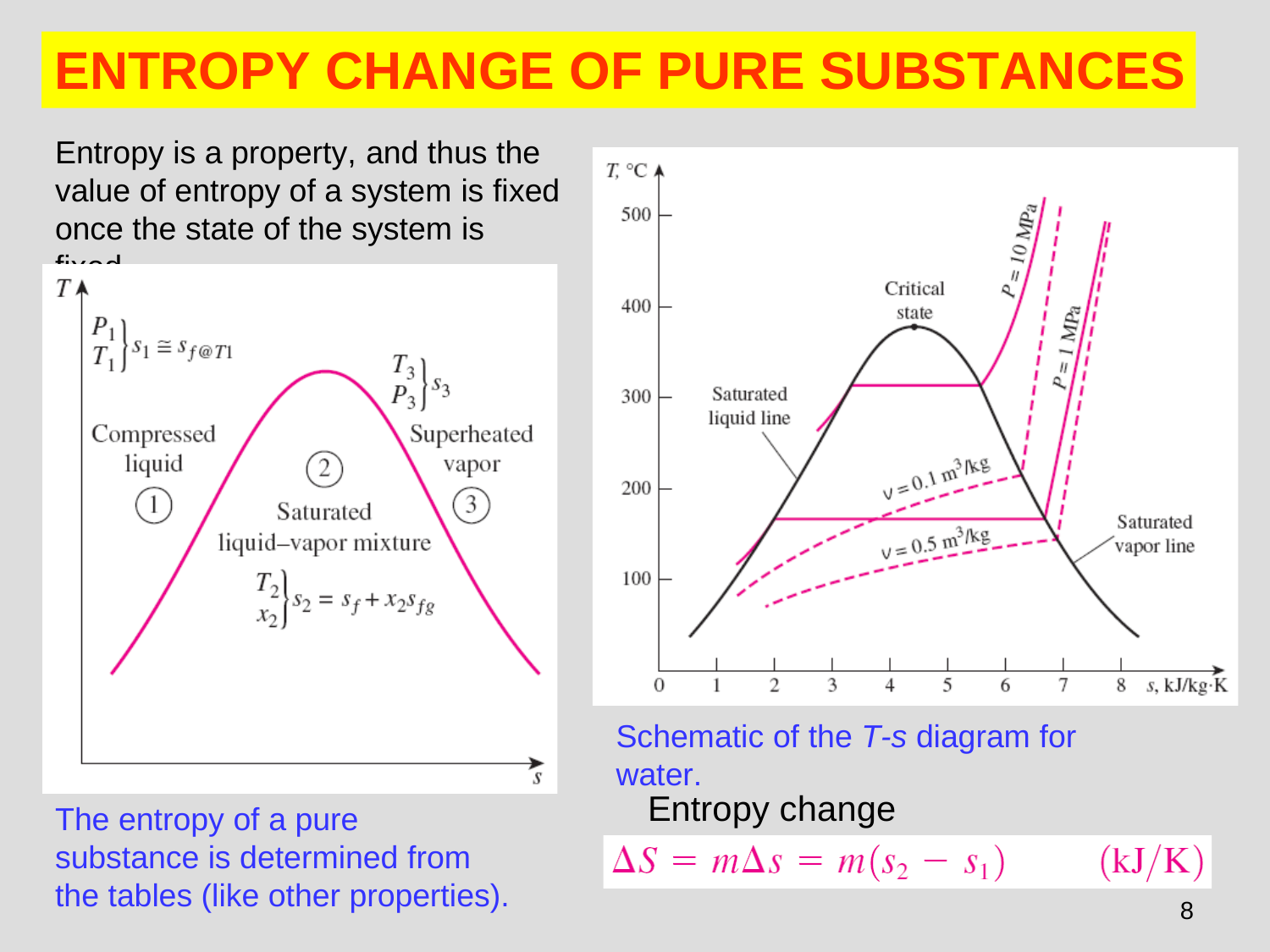

# ENTROPY CHANGE OF PURE SUBSTANCES

Entropy is a property, and thus the value of entropy of a system is fixed once the state of the system is fixed.

Schematic of the T-s diagram for water.
Entropy change
The entropy of a pure substance is determined from the tables (like other properties).

8